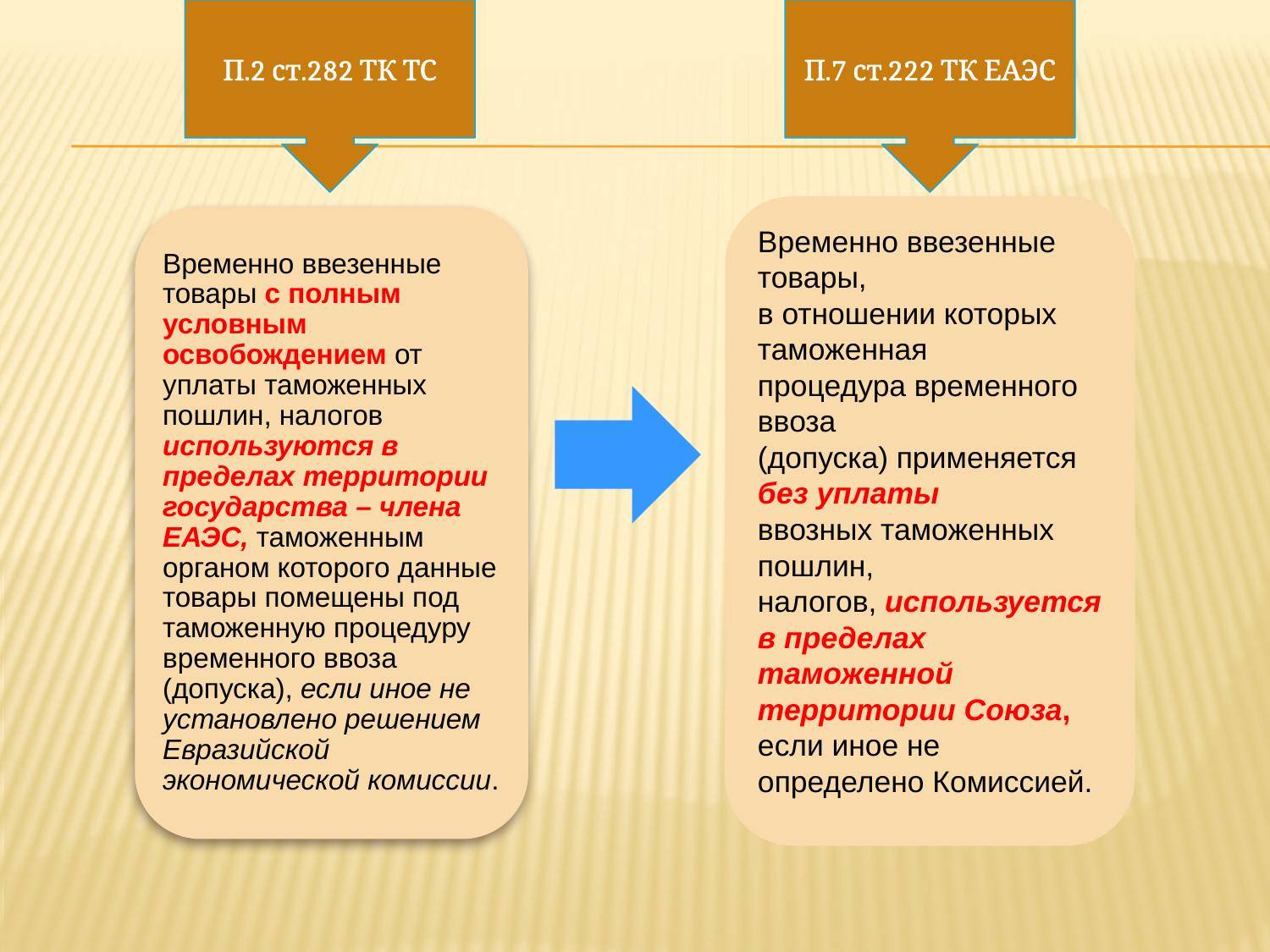

П.2 ст.282 ТК ТС
П.7 ст.222 ТК ЕАЭС
Временно ввезенные товары с полным условным освобождением от уплаты таможенных пошлин, налогов используются в пределах территории государства – члена ЕАЭС, таможенным органом которого данные товары помещены под таможенную процедуру временного ввоза (допуска), если иное не установлено решением Евразийской экономической комиссии.

Временно ввезенные товары,
в отношении которых таможенная
процедура временного ввоза
(допуска) применяется без уплаты
ввозных таможенных пошлин,
налогов, используется в пределах
таможенной территории Союза,
если иное не определено Комиссией.